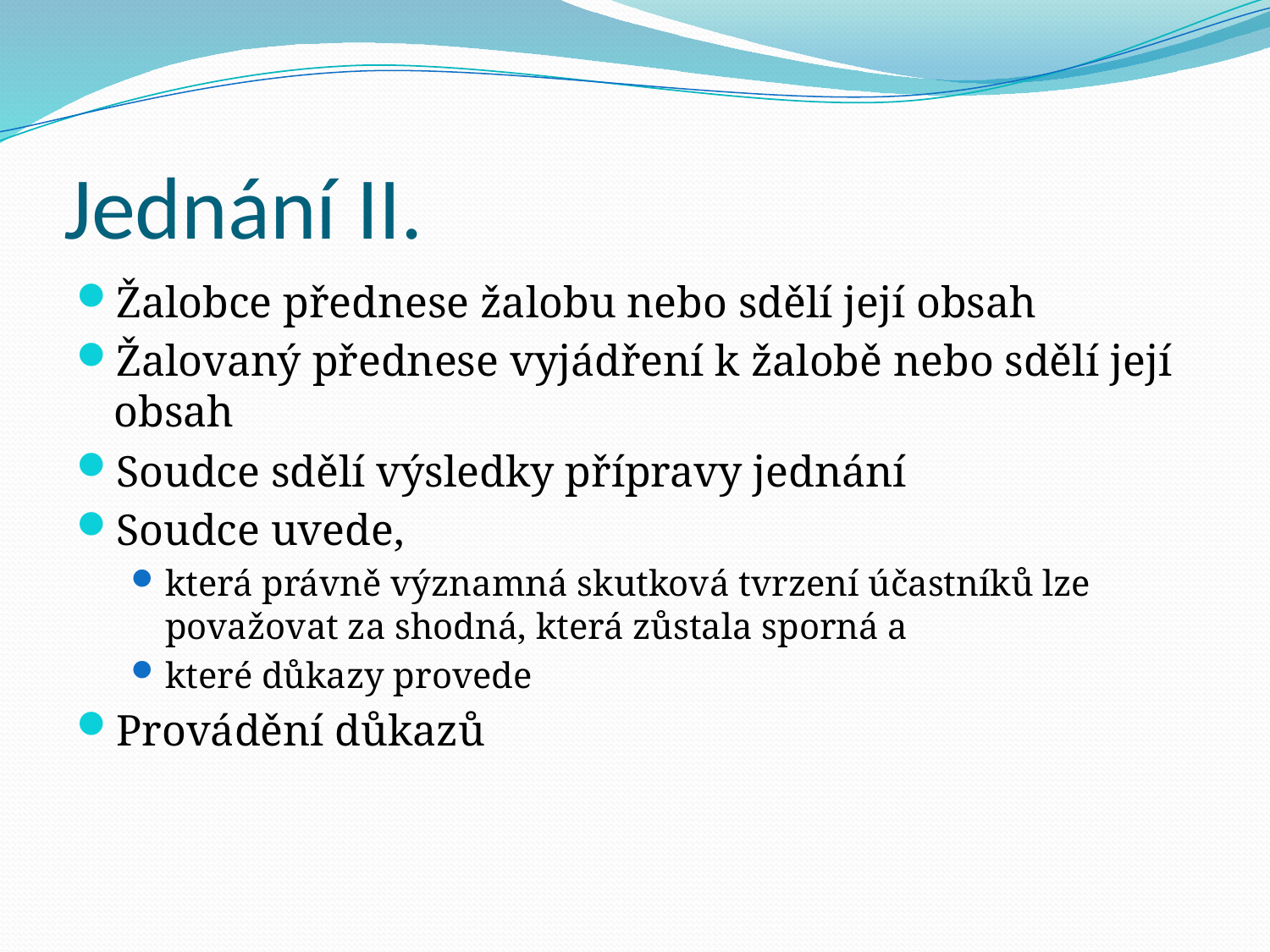

# Jednání II.
Žalobce přednese žalobu nebo sdělí její obsah
Žalovaný přednese vyjádření k žalobě nebo sdělí její obsah
Soudce sdělí výsledky přípravy jednání
Soudce uvede,
která právně významná skutková tvrzení účastníků lze považovat za shodná, která zůstala sporná a
které důkazy provede
Provádění důkazů